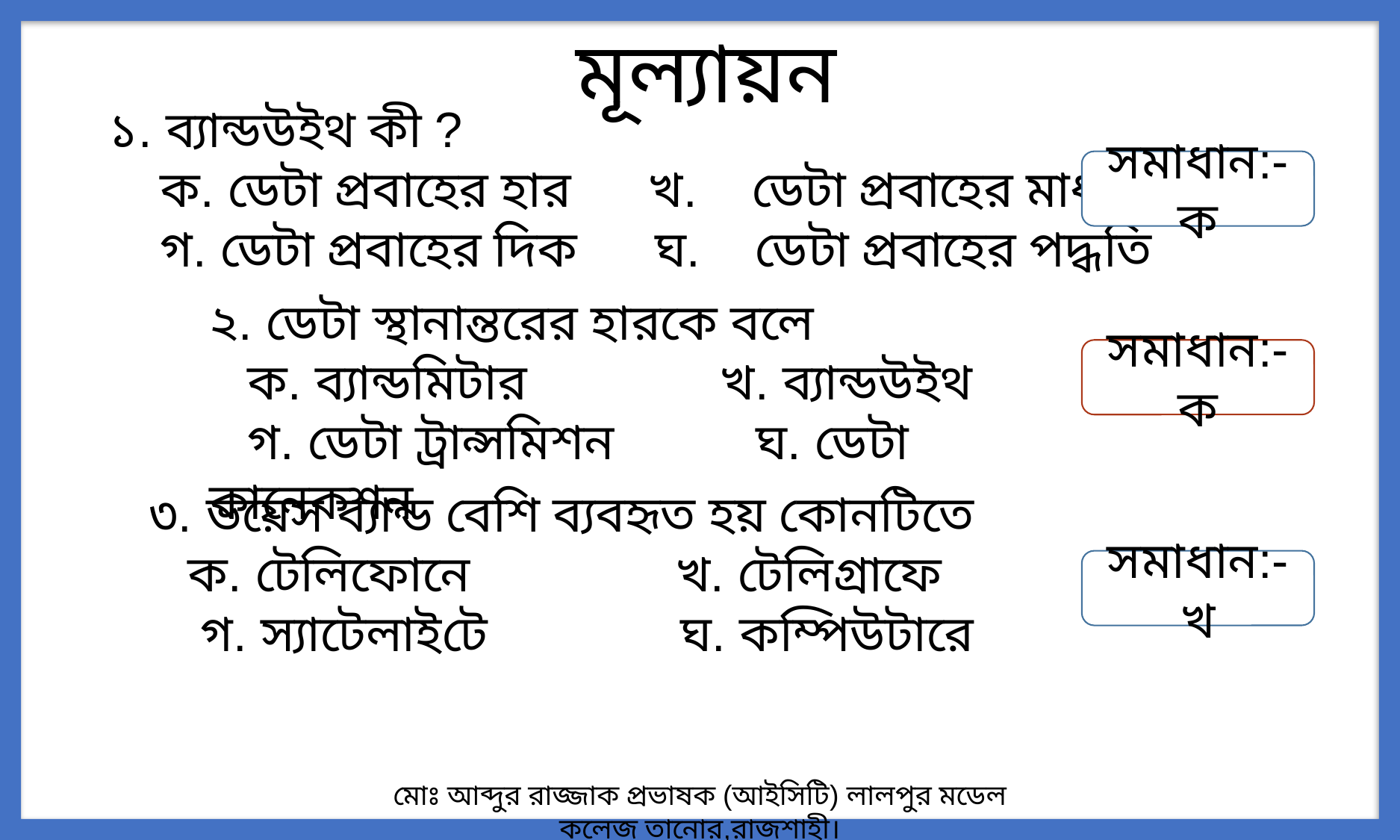

মূল্যায়ন
১. ব্যান্ডউইথ কী ?
    ক. ডেটা প্রবাহের হার      খ.    ডেটা প্রবাহের মাধ্যম
    গ. ডেটা প্রবাহের দিক      ঘ.    ডেটা প্রবাহের পদ্ধতি
সমাধান:-ক
২. ডেটা স্থানান্তরের হারকে বলে
   ক. ব্যান্ডমিটার               খ. ব্যান্ডউইথ
   গ. ডেটা ট্রান্সমিশন           ঘ. ডেটা কানেকশন
সমাধান:-ক
৩. ভয়েস ব্যান্ড বেশি ব্যবহৃত হয় কোনটিতে
   ক. টেলিফোনে                খ. টেলিগ্রাফে
    গ. স্যাটেলাইটে               ঘ. কম্পিউটারে
সমাধান:-খ